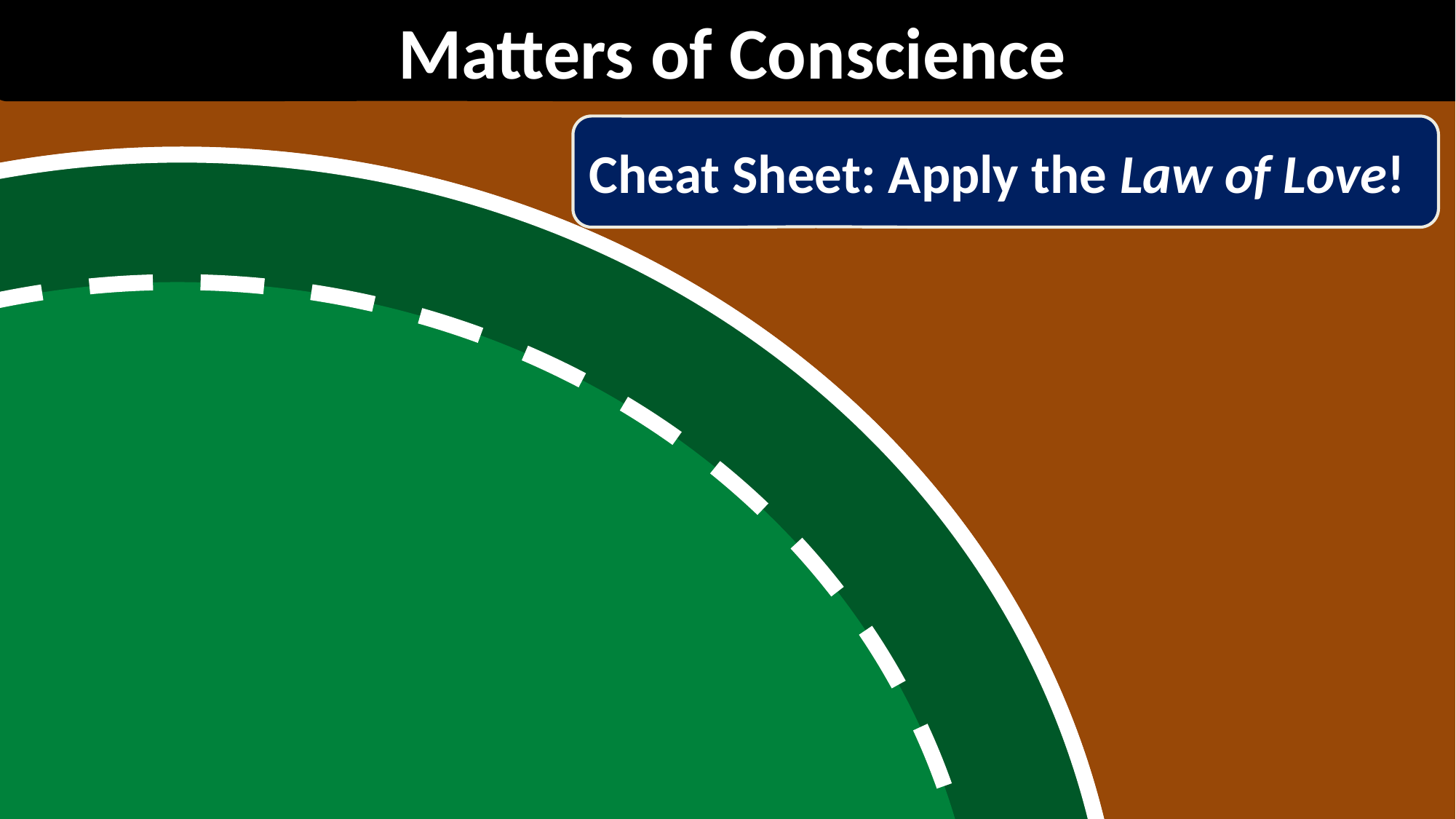

Matters of Conscience
Cheat Sheet: Apply the Law of Love!